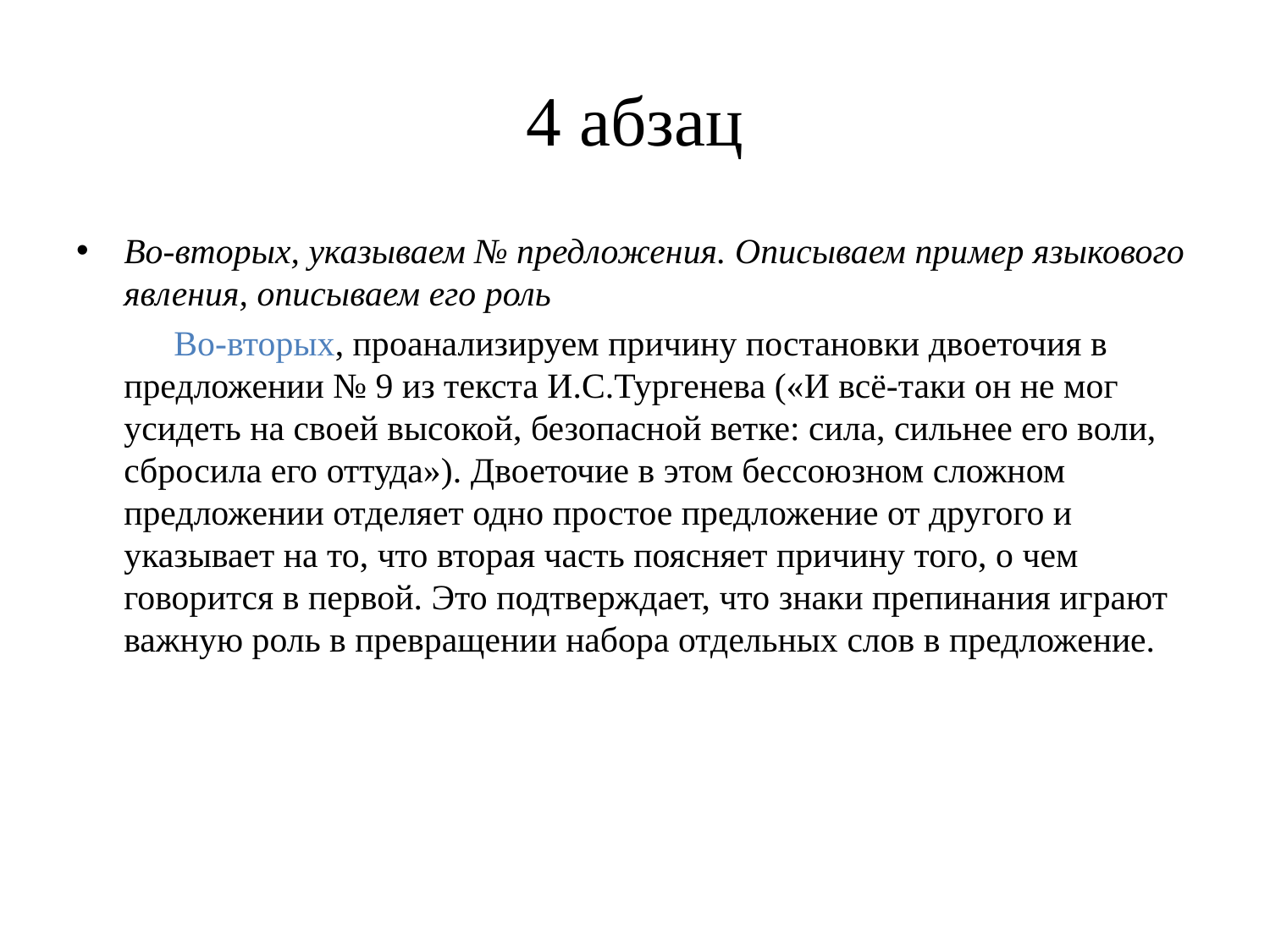

# 4 абзац
Во-вторых, указываем № предложения. Описываем пример языкового явления, описываем его роль
           Во-вторых, проанализируем причину постановки двоеточия в предложении № 9 из текста И.С.Тургенева («И всё-таки он не мог усидеть на своей высокой, безопасной ветке: сила, сильнее его воли, сбросила его оттуда»). Двоеточие в этом бессоюзном сложном предложении отделяет одно простое предложение от другого и указывает на то, что вторая часть поясняет причину того, о чем говорится в первой. Это подтверждает, что знаки препинания играют важную роль в превращении набора отдельных слов в предложение.